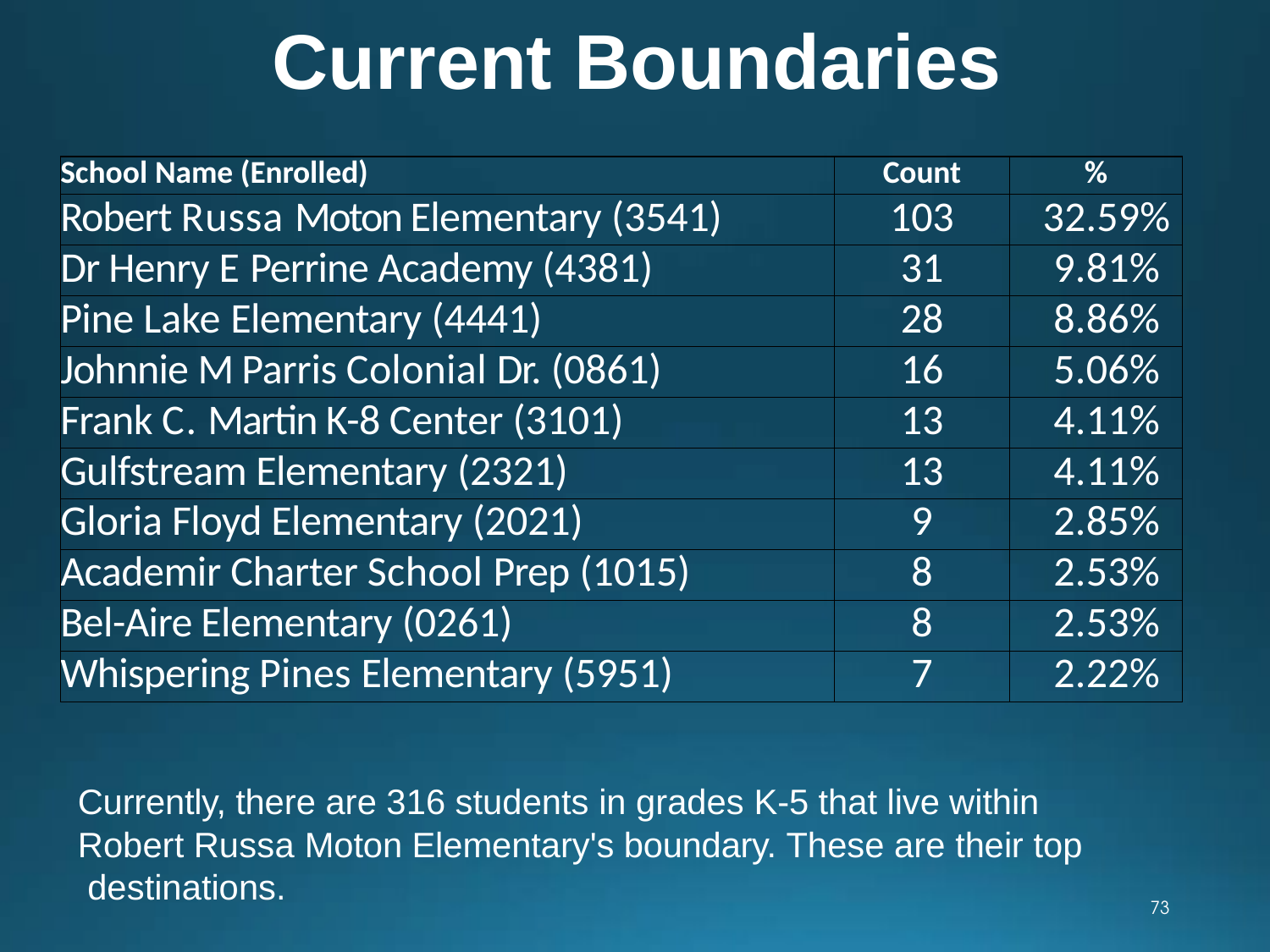

# Current Boundaries
| School Name (Enrolled) | Count | % |
| --- | --- | --- |
| Robert Russa Moton Elementary (3541) | 103 | 32.59% |
| Dr Henry E Perrine Academy (4381) | 31 | 9.81% |
| Pine Lake Elementary (4441) | 28 | 8.86% |
| Johnnie M Parris Colonial Dr. (0861) | 16 | 5.06% |
| Frank C. Martin K-8 Center (3101) | 13 | 4.11% |
| Gulfstream Elementary (2321) | 13 | 4.11% |
| Gloria Floyd Elementary (2021) | 9 | 2.85% |
| Academir Charter School Prep (1015) | 8 | 2.53% |
| Bel-Aire Elementary (0261) | 8 | 2.53% |
| Whispering Pines Elementary (5951) | 7 | 2.22% |
Currently, there are 316 students in grades K-5 that live within  Robert Russa Moton Elementary's boundary. These are their top  destinations.
73